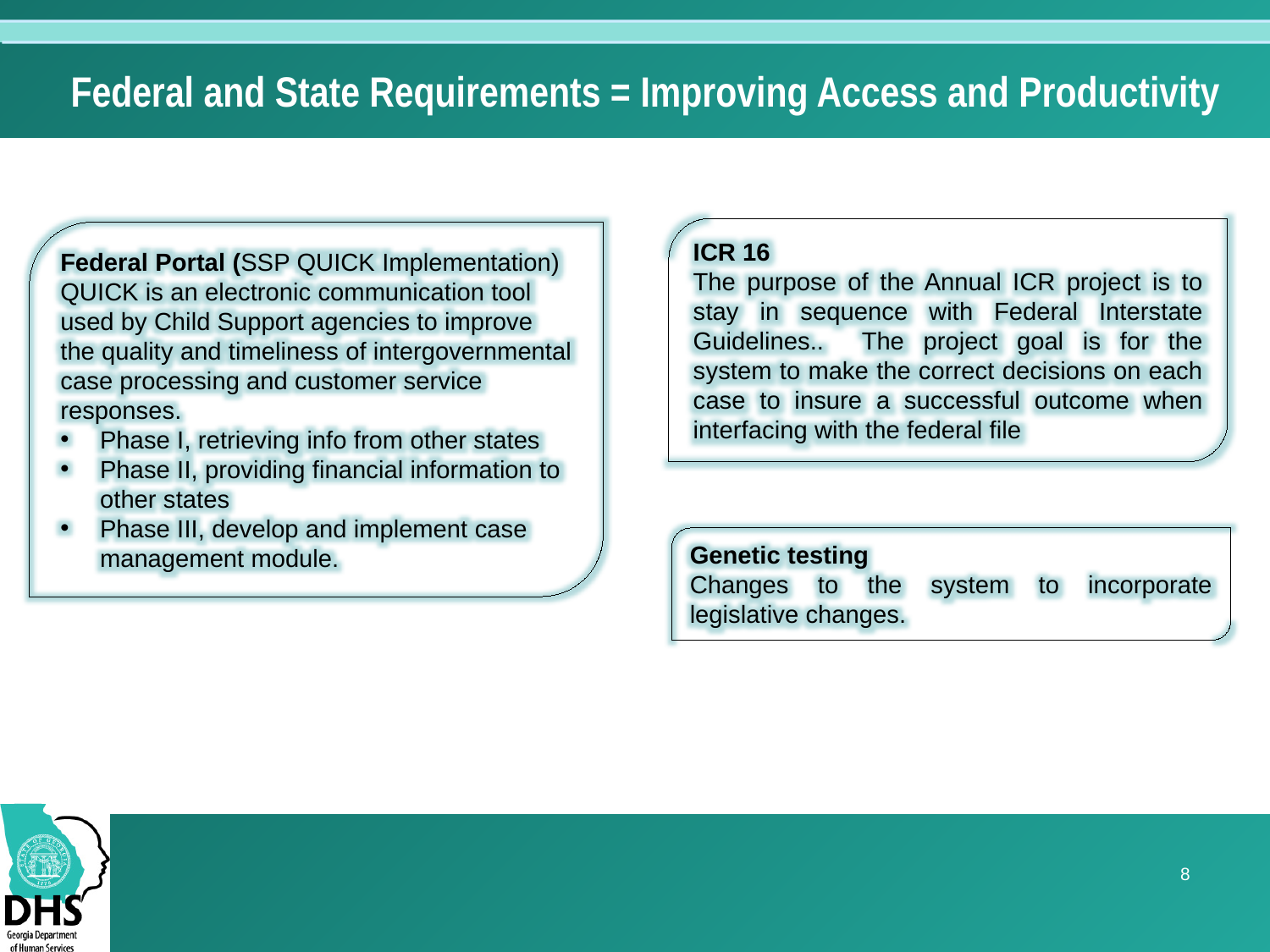

# Federal and State Requirements = Improving Access and Productivity
ICR 16
The purpose of the Annual ICR project is to stay in sequence with Federal Interstate Guidelines..  The project goal is for the system to make the correct decisions on each case to insure a successful outcome when interfacing with the federal file
Federal Portal (SSP QUICK Implementation)
QUICK is an electronic communication tool used by Child Support agencies to improve the quality and timeliness of intergovernmental case processing and customer service responses.
Phase I, retrieving info from other states
Phase II, providing financial information to other states
Phase III, develop and implement case management module.
Genetic testing
Changes to the system to incorporate legislative changes.
8